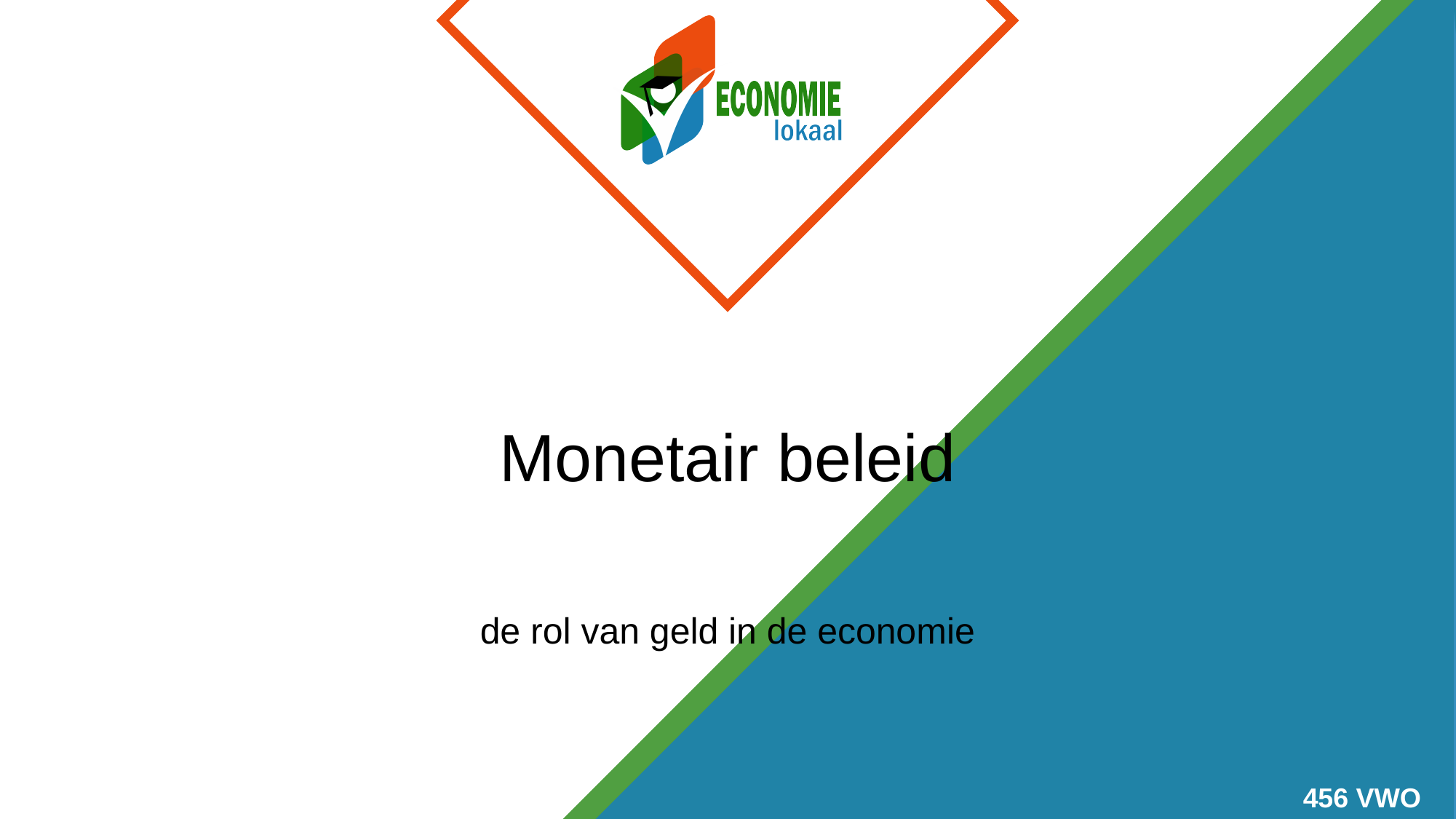

# Monetair beleid
de rol van geld in de economie